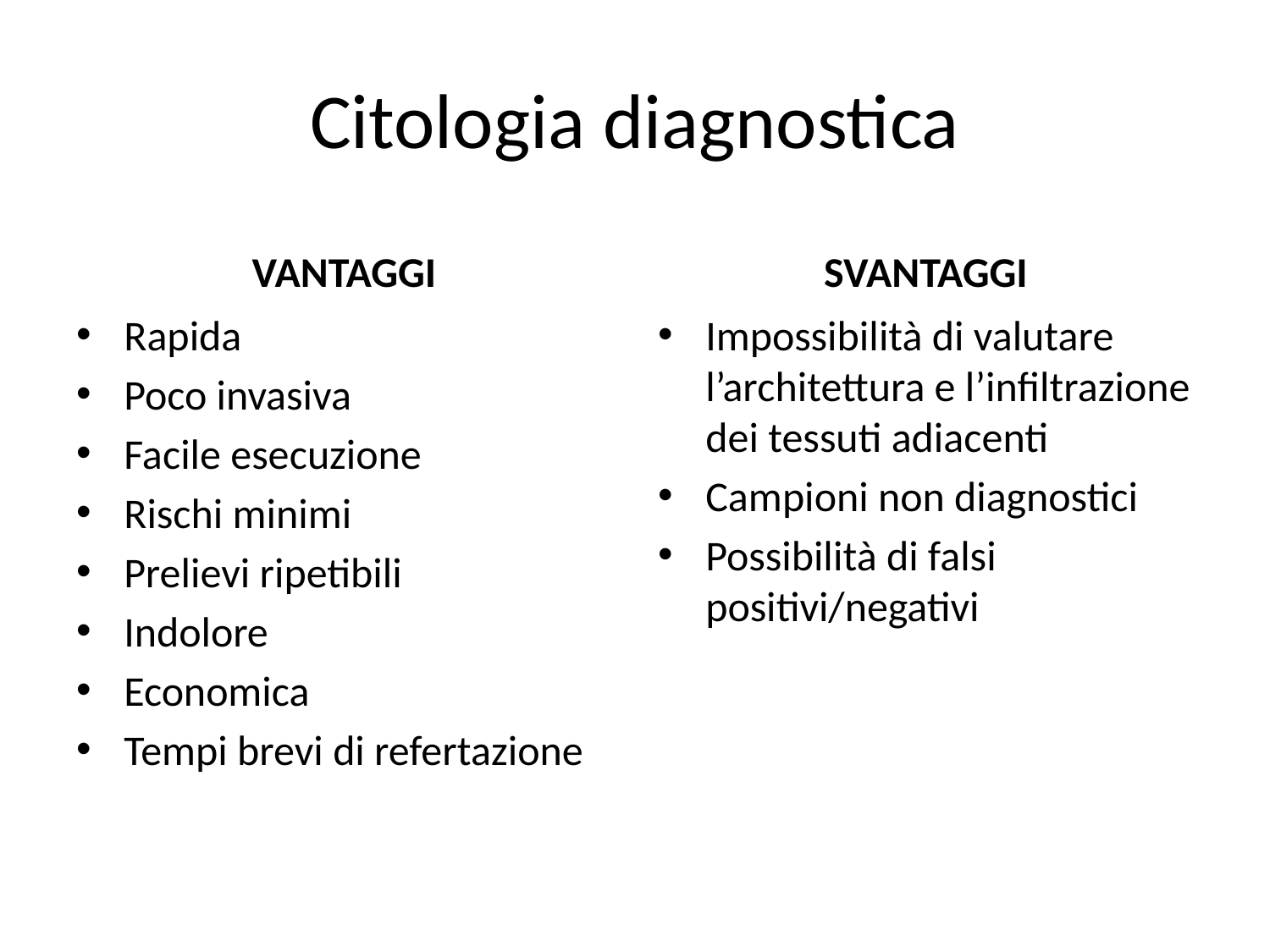

# Citologia diagnostica
VANTAGGI
SVANTAGGI
Rapida
Poco invasiva
Facile esecuzione
Rischi minimi
Prelievi ripetibili
Indolore
Economica
Tempi brevi di refertazione

Impossibilità di valutare l’architettura e l’infiltrazione dei tessuti adiacenti
Campioni non diagnostici
Possibilità di falsi positivi/negativi